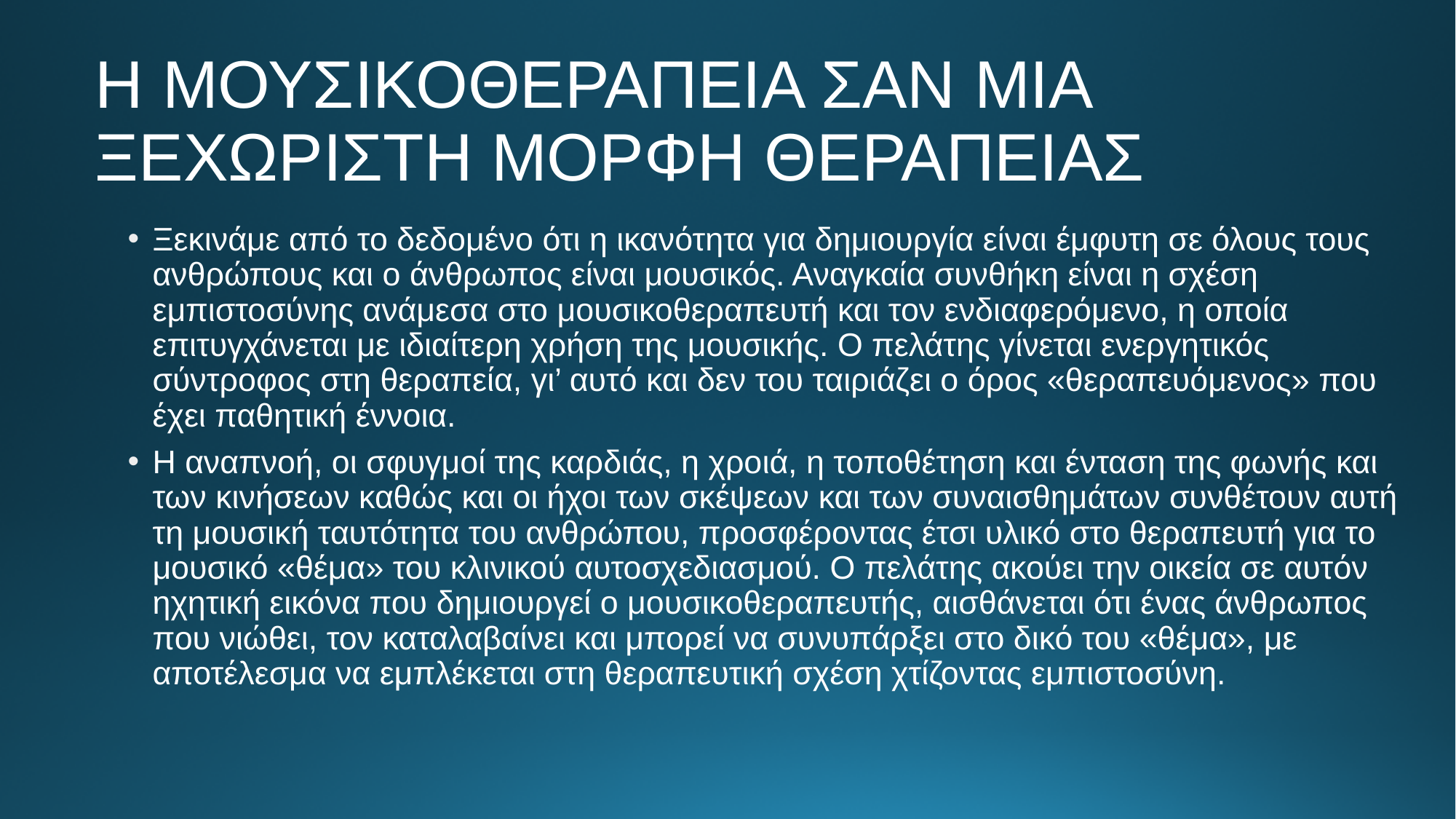

# Η ΜΟΥΣΙΚΟΘΕΡΑΠΕΙΑ ΣΑΝ ΜΙΑ ΞΕΧΩΡΙΣΤΗ ΜΟΡΦΗ ΘΕΡΑΠΕΙΑΣ
Ξεκινάμε από το δεδομένο ότι η ικανότητα για δημιουργία είναι έμφυτη σε όλους τους ανθρώπους και ο άνθρωπος είναι μουσικός. Αναγκαία συνθήκη είναι η σχέση εμπιστοσύνης ανάμεσα στο μουσικοθεραπευτή και τον ενδιαφερόμενο, η οποία επιτυγχάνεται με ιδιαίτερη χρήση της μουσικής. Ο πελάτης γίνεται ενεργητικός σύντροφος στη θεραπεία, γι’ αυτό και δεν του ταιριάζει ο όρος «θεραπευόμενος» που έχει παθητική έννοια.
Η αναπνοή, οι σφυγμοί της καρδιάς, η χροιά, η τοποθέτηση και ένταση της φωνής και των κινήσεων καθώς και οι ήχοι των σκέψεων και των συναισθημάτων συνθέτουν αυτή τη μουσική ταυτότητα του ανθρώπου, προσφέροντας έτσι υλικό στο θεραπευτή για το μουσικό «θέμα» του κλινικού αυτοσχεδιασμού. Ο πελάτης ακούει την οικεία σε αυτόν ηχητική εικόνα που δημιουργεί ο μουσικοθεραπευτής, αισθάνεται ότι ένας άνθρωπος που νιώθει, τον καταλαβαίνει και μπορεί να συνυπάρξει στο δικό του «θέμα», με αποτέλεσμα να εμπλέκεται στη θεραπευτική σχέση χτίζοντας εμπιστοσύνη.